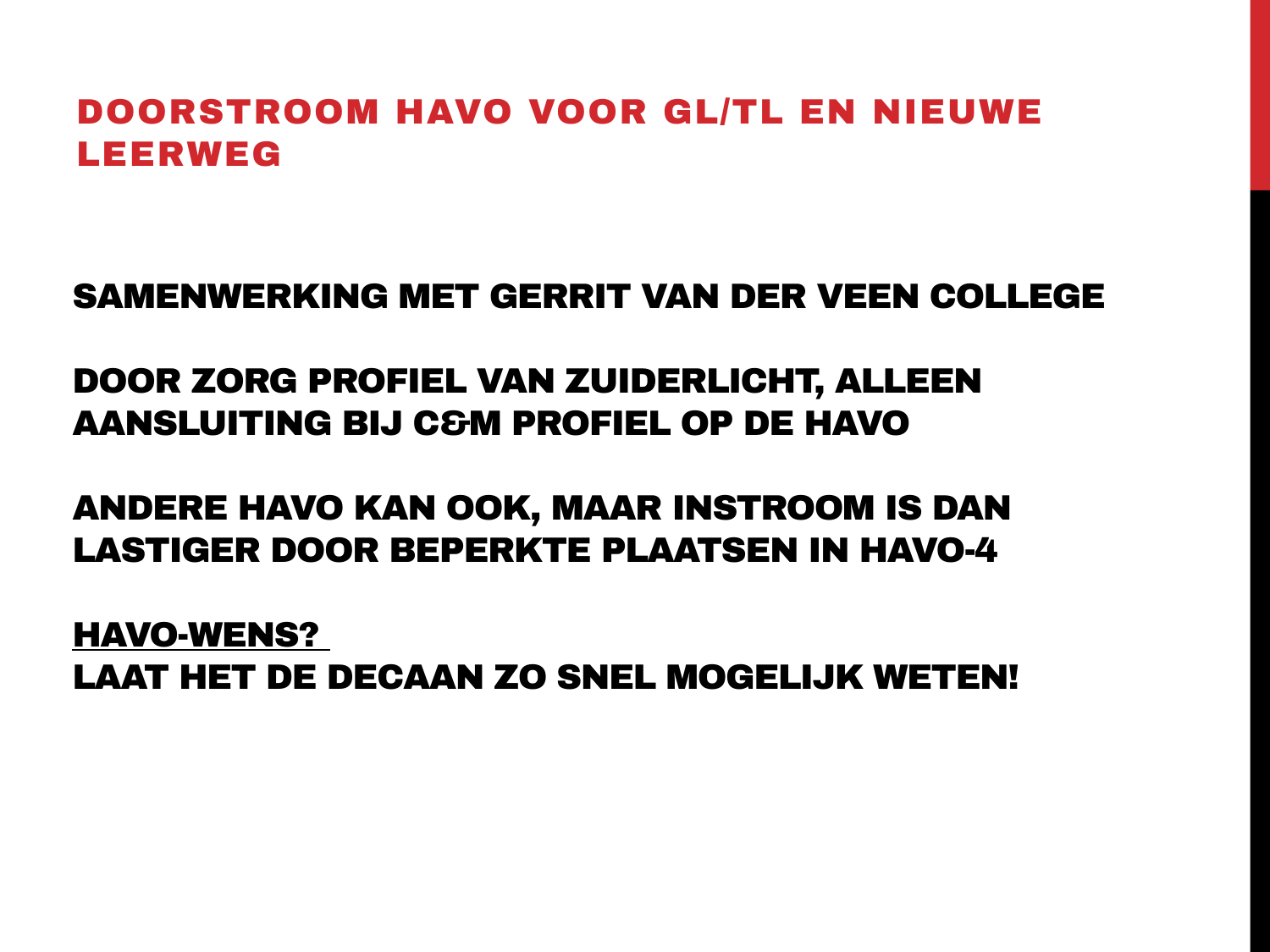

Doorstroom Havo voor GL/TL en nieuwe leerweg
# Samenwerking met Gerrit van der Veen College Door zorg profiel van Zuiderlicht, alleen aansluiting bij C&M profiel op de Havo Andere Havo kan ook, maar instroom is dan lastiger door beperkte plaatsen in havo-4 Havo-wens? Laat het de decaan zo snel mogelijk weten!